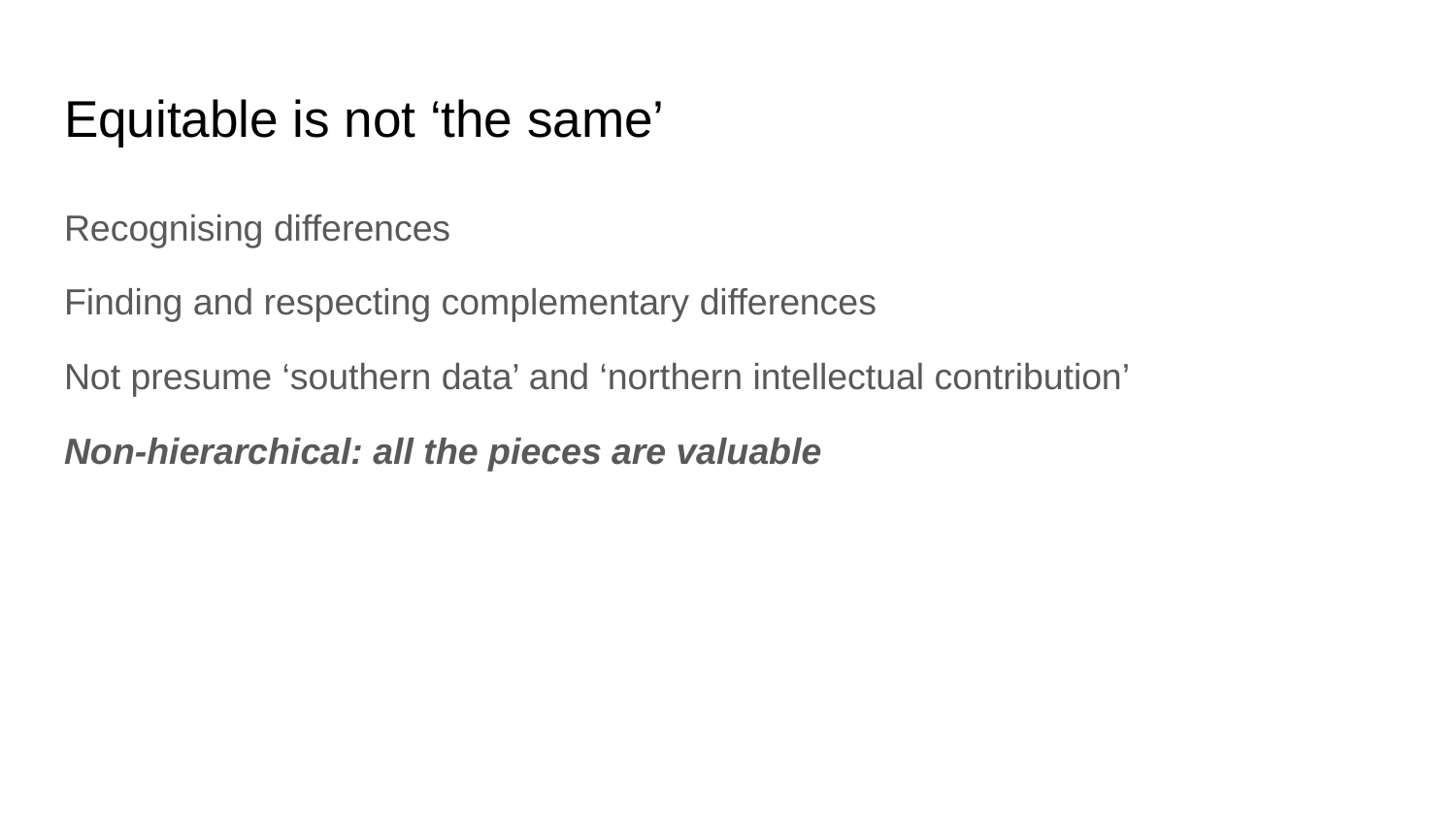

# Equitable is not ‘the same’
Recognising differences
Finding and respecting complementary differences
Not presume ‘southern data’ and ‘northern intellectual contribution’
Non-hierarchical: all the pieces are valuable